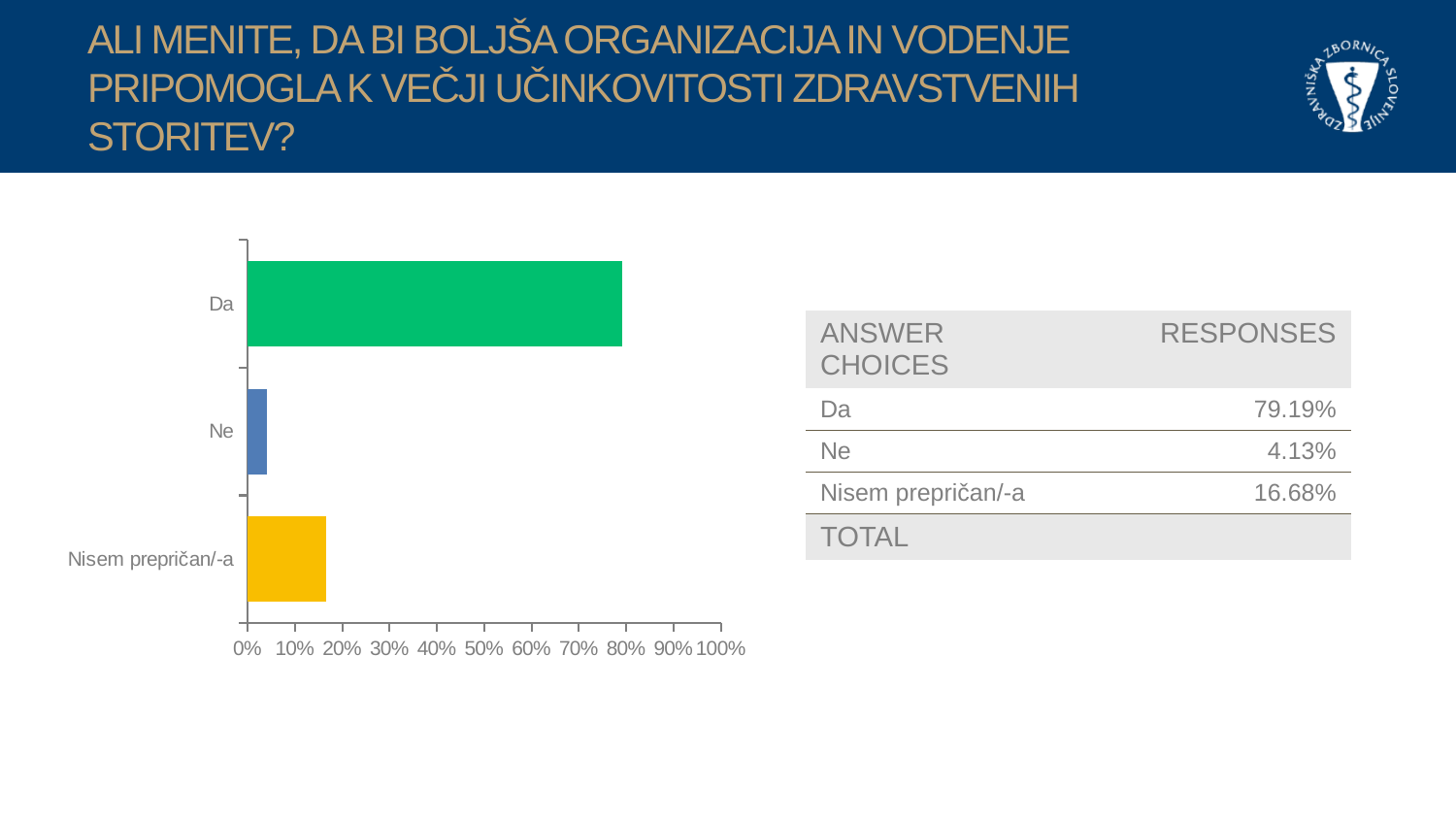

# ALI MENITE, DA BI BOLJŠA ORGANIZACIJA IN VODENJE PRIPOMOGLA K VEČJI UČINKOVITOSTI ZDRAVSTVENIH STORITEV?

### Chart

| Category |   |
|---|---|
| Da | 0.7919 |
| Ne | 0.0413 |
| Nisem prepričan/-a | 0.1668 |

### Chart

| Category |
|---|
| ANSWER CHOICES | RESPONSES |
| --- | --- |
| Da | 79.19% |
| Ne | 4.13% |
| Nisem prepričan/-a | 16.68% |
| TOTAL |  |